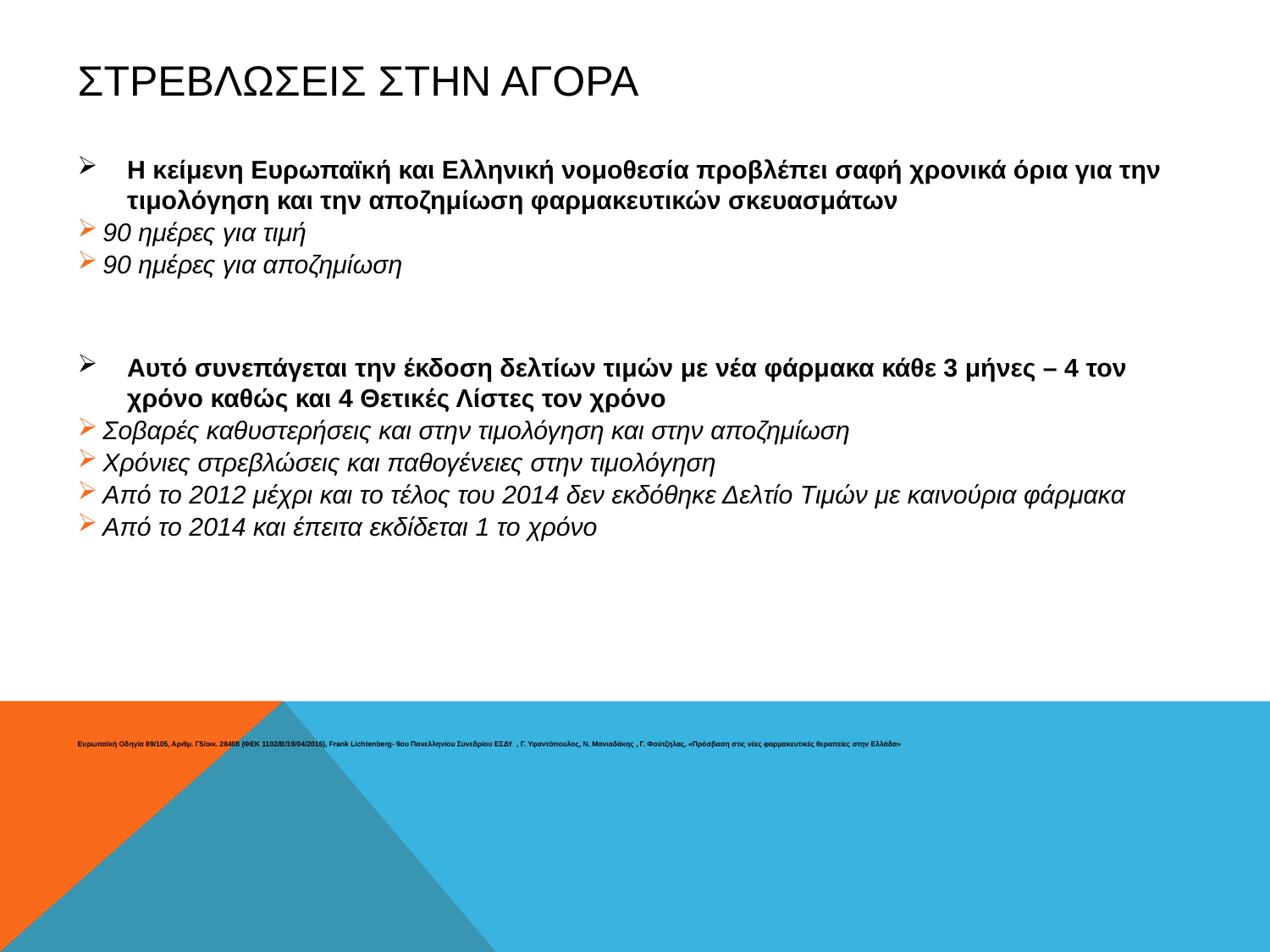

# Στρεβλωσεισ στην αγορα

Η κείμενη Ευρωπαϊκή και Ελληνική νομοθεσία προβλέπει σαφή χρονικά όρια για την τιμολόγηση και την αποζημίωση φαρμακευτικών σκευασμάτων
90 ημέρες για τιμή
90 ημέρες για αποζημίωση

Αυτό συνεπάγεται την έκδοση δελτίων τιμών με νέα φάρμακα κάθε 3 μήνες – 4 τον χρόνο καθώς και 4 Θετικές Λίστες τον χρόνο
Σοβαρές καθυστερήσεις και στην τιμολόγηση και στην αποζημίωση
Χρόνιες στρεβλώσεις και παθογένειες στην τιμολόγηση
Από το 2012 μέχρι και το τέλος του 2014 δεν εκδόθηκε Δελτίο Τιμών με καινούρια φάρμακα
Από το 2014 και έπειτα εκδίδεται 1 το χρόνο

Ευρωπαϊκή Οδηγία 89/105, Αριθμ. Γ5/οικ. 28408 (ΦΕΚ 1102/Β/19/04/2016), Frank Lichtenberg- 9ου Πανελληνίου Συνεδρίου ΕΣΔΥ  , Γ. Υφαντόπουλος, Ν. Μανιαδάκης , Γ. Φούτζηλας, «Πρόσβαση στις νέες φαρμακευτικές θεραπείες στην Ελλάδα»